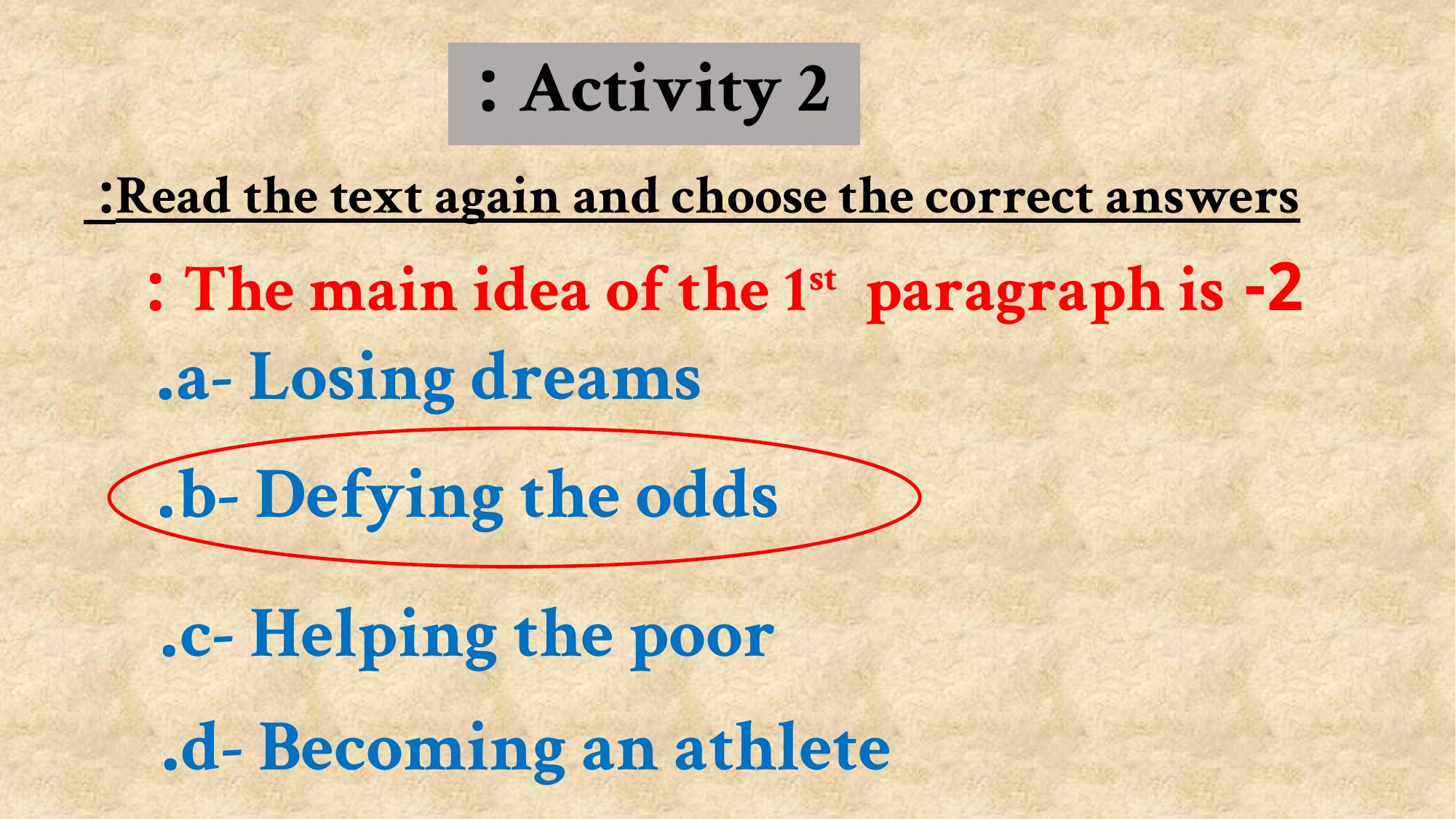

Activity 2 :
Read the text again and choose the correct answers:
2- The main idea of the 1st  paragraph is :
a- Losing dreams.

 b- Defying the odds.

c- Helping the poor.
d- Becoming an athlete.